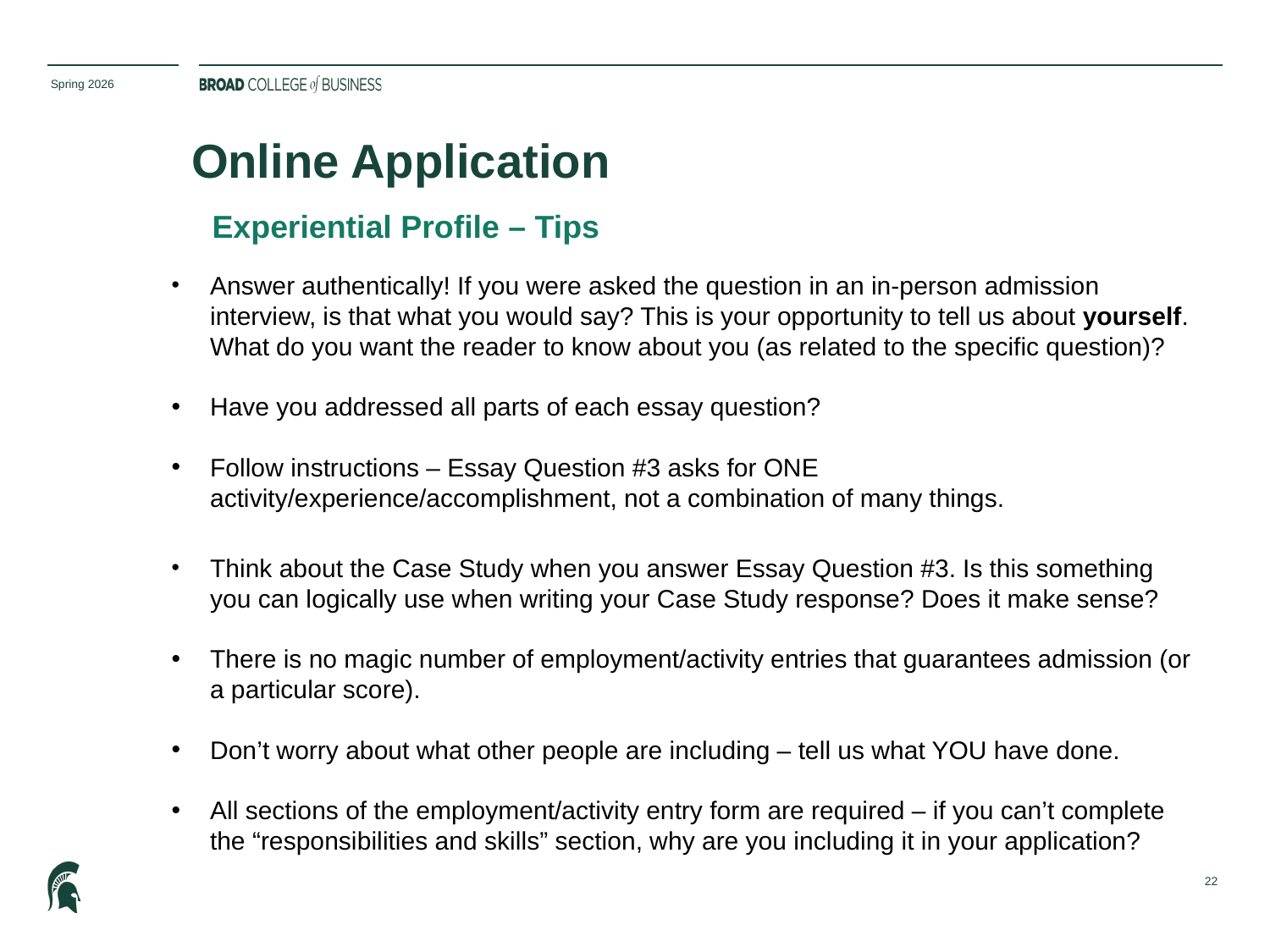

Spring 2026
# Online Application
Experiential Profile – Tips

Answer authentically! If you were asked the question in an in-person admission interview, is that what you would say? This is your opportunity to tell us about yourself. What do you want the reader to know about you (as related to the specific question)?

Have you addressed all parts of each essay question?

Follow instructions – Essay Question #3 asks for ONE activity/experience/accomplishment, not a combination of many things.

Think about the Case Study when you answer Essay Question #3. Is this something you can logically use when writing your Case Study response? Does it make sense?

There is no magic number of employment/activity entries that guarantees admission (or a particular score).

Don’t worry about what other people are including – tell us what YOU have done.

All sections of the employment/activity entry form are required – if you can’t complete the “responsibilities and skills” section, why are you including it in your application?